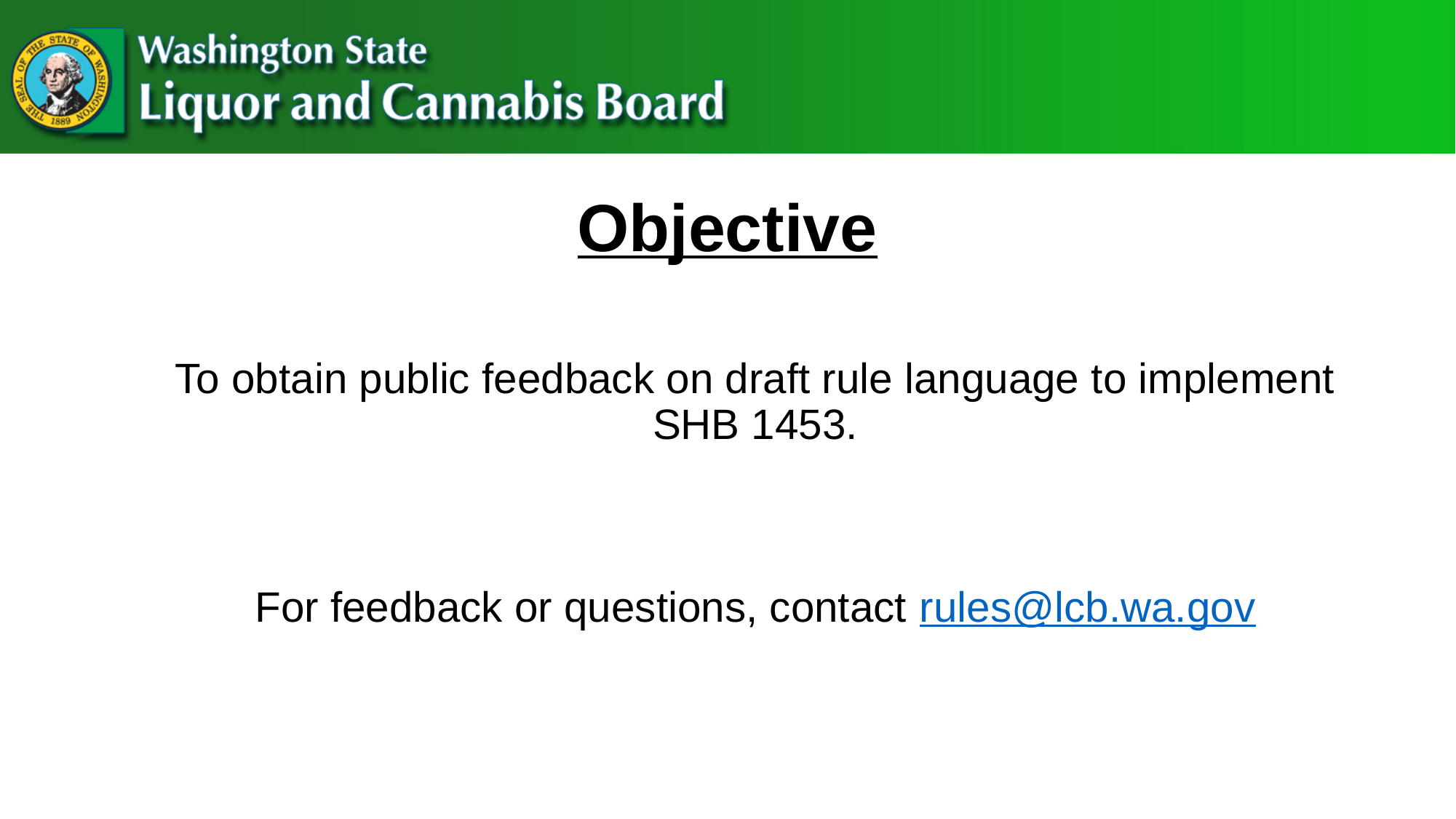

# Objective

To obtain public feedback on draft rule language to implement SHB 1453.

For feedback or questions, contact rules@lcb.wa.gov